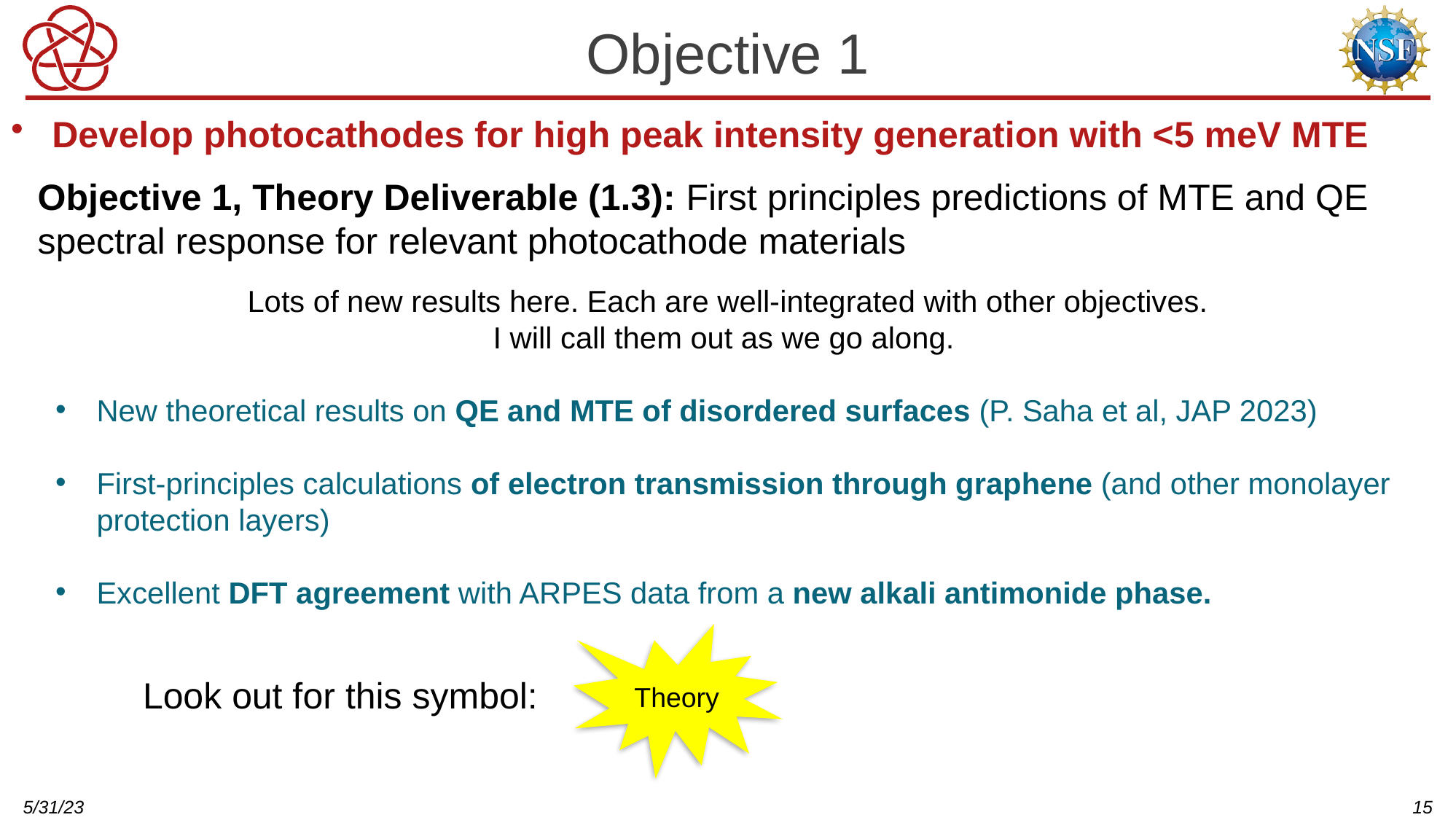

# Objective 1
Develop photocathodes for high peak intensity generation with <5 meV MTE
Objective 1, Theory Deliverable (1.3): First principles predictions of MTE and QE spectral response for relevant photocathode materials
Lots of new results here. Each are well-integrated with other objectives.
I will call them out as we go along.

New theoretical results on QE and MTE of disordered surfaces (P. Saha et al, JAP 2023)

First-principles calculations of electron transmission through graphene (and other monolayer protection layers)

Excellent DFT agreement with ARPES data from a new alkali antimonide phase.
Theory
Look out for this symbol:
5/31/23
15